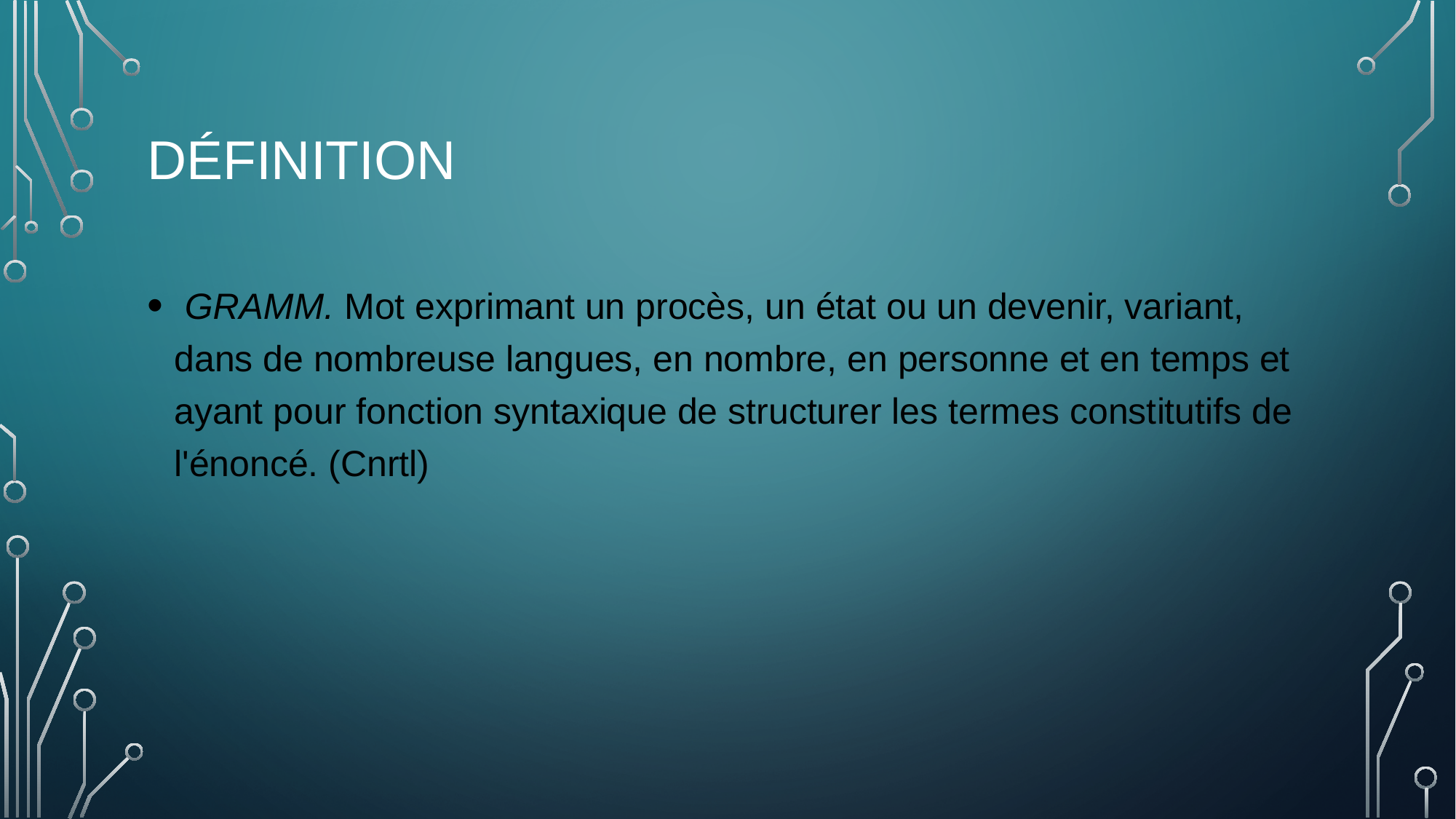

# Définition
 GRAMM. Mot exprimant un procès, un état ou un devenir, variant, dans de nombreuse langues, en nombre, en personne et en temps et ayant pour fonction syntaxique de structurer les termes constitutifs de l'énoncé. (Cnrtl)